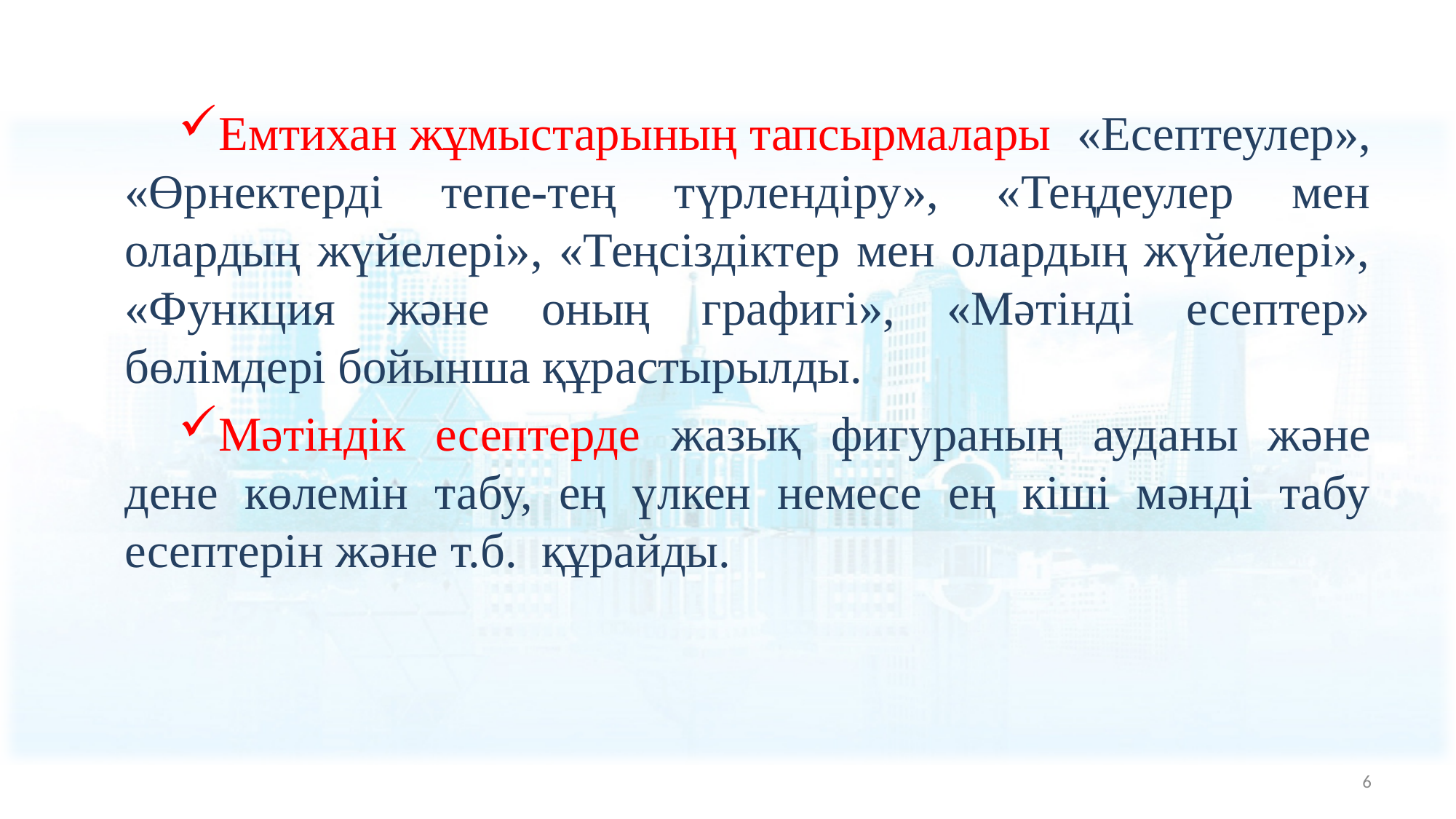

Емтихан жұмыстарының тапсырмалары  «Есептеулер», «Өрнектерді тепе-тең түрлендіру», «Теңдеулер мен олардың жүйелері», «Теңсіздіктер мен олардың жүйелері», «Функция және оның графигі», «Мәтінді есептер» бөлімдері бойынша құрастырылды.
Мәтіндік есептерде жазық фигураның ауданы және дене көлемін табу, ең үлкен немесе ең кіші мәнді табу есептерін және т.б.  құрайды.

6